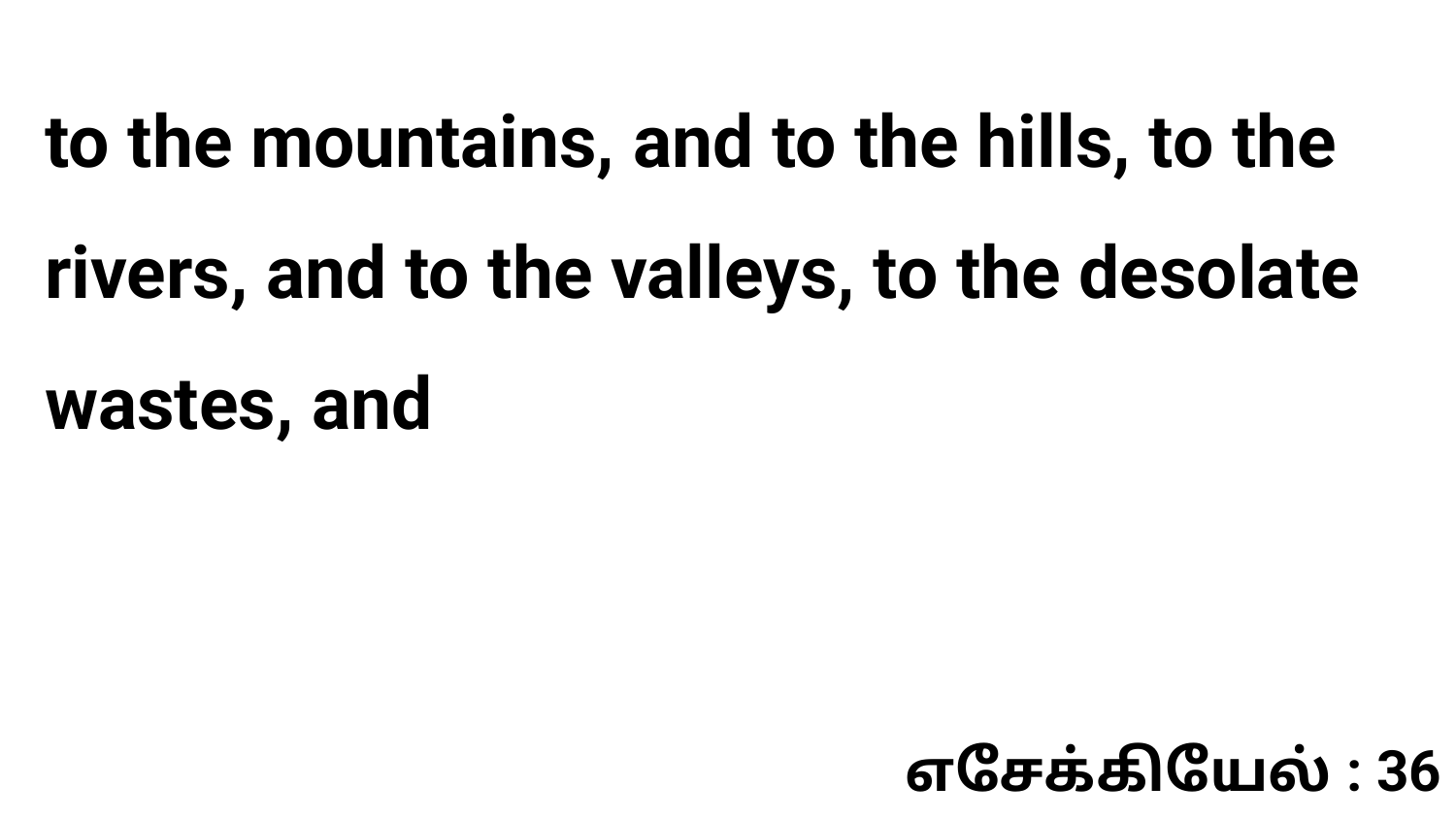

to the mountains, and to the hills, to the rivers, and to the valleys, to the desolate wastes, and
எசேக்கியேல் : 36